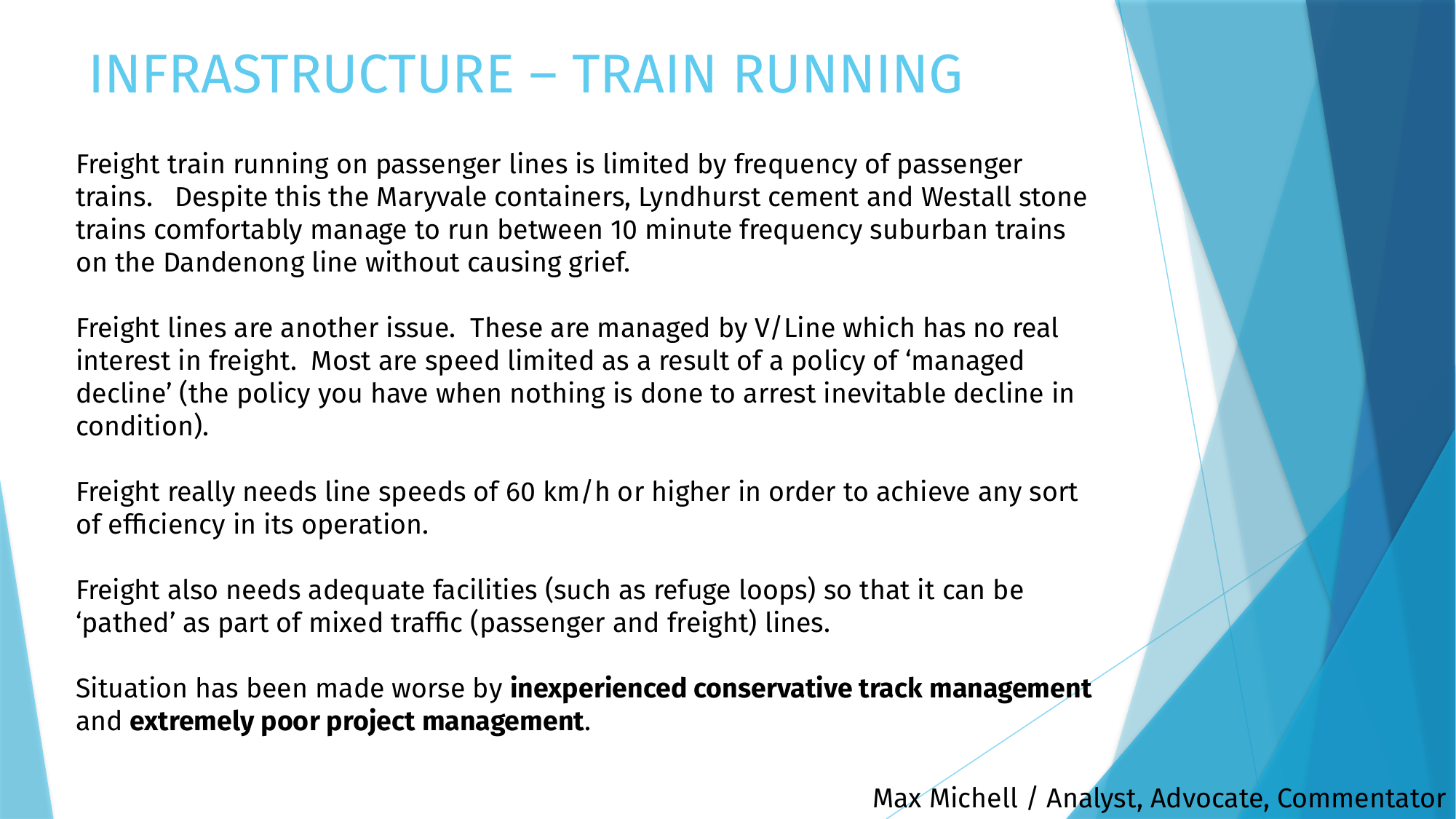

# INFRASTRUCTURE – TRAIN RUNNING
Freight train running on passenger lines is limited by frequency of passenger trains.   Despite this the Maryvale containers, Lyndhurst cement and Westall stone trains comfortably manage to run between 10 minute frequency suburban trains on the Dandenong line without causing grief.

Freight lines are another issue.  These are managed by V/Line which has no real interest in freight.  Most are speed limited as a result of a policy of ‘managed decline’ (the policy you have when nothing is done to arrest inevitable decline in condition).

Freight really needs line speeds of 60 km/h or higher in order to achieve any sort of efficiency in its operation.

Freight also needs adequate facilities (such as refuge loops) so that it can be ‘pathed’ as part of mixed traffic (passenger and freight) lines.

Situation has been made worse by inexperienced conservative track management and extremely poor project management.
Max Michell / Analyst, Advocate, Commentator